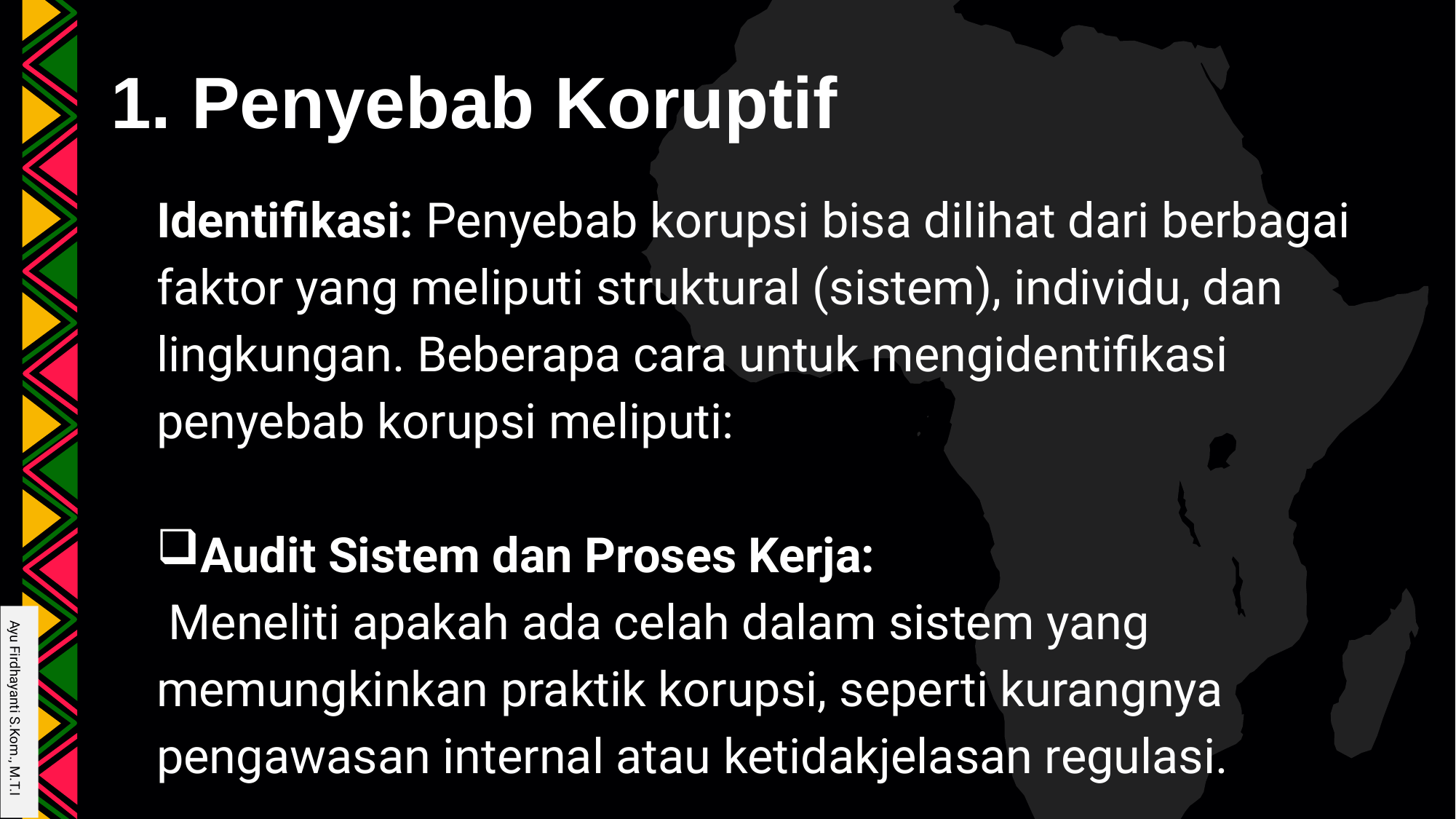

# 1. Penyebab Koruptif
Identifikasi: Penyebab korupsi bisa dilihat dari berbagai faktor yang meliputi struktural (sistem), individu, dan lingkungan. Beberapa cara untuk mengidentifikasi penyebab korupsi meliputi:

Audit Sistem dan Proses Kerja:
 Meneliti apakah ada celah dalam sistem yang memungkinkan praktik korupsi, seperti kurangnya pengawasan internal atau ketidakjelasan regulasi.
Ayu Firdhayanti S.Kom., M.T.I